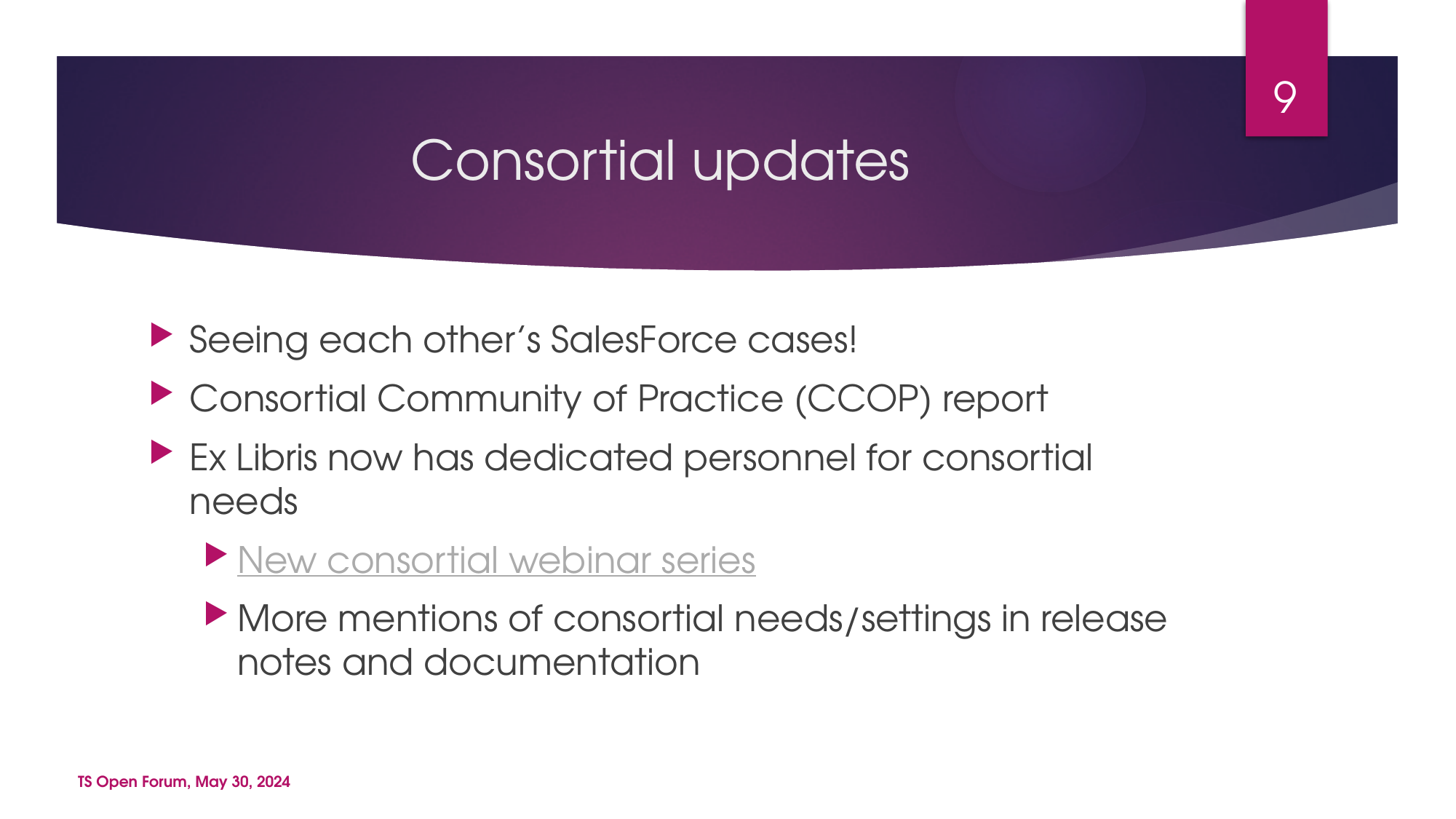

9
# Consortial updates
Seeing each other’s SalesForce cases!
Consortial Community of Practice (CCOP) report
Ex Libris now has dedicated personnel for consortial needs
New consortial webinar series
More mentions of consortial needs/settings in release notes and documentation
TS Open Forum, May 30, 2024